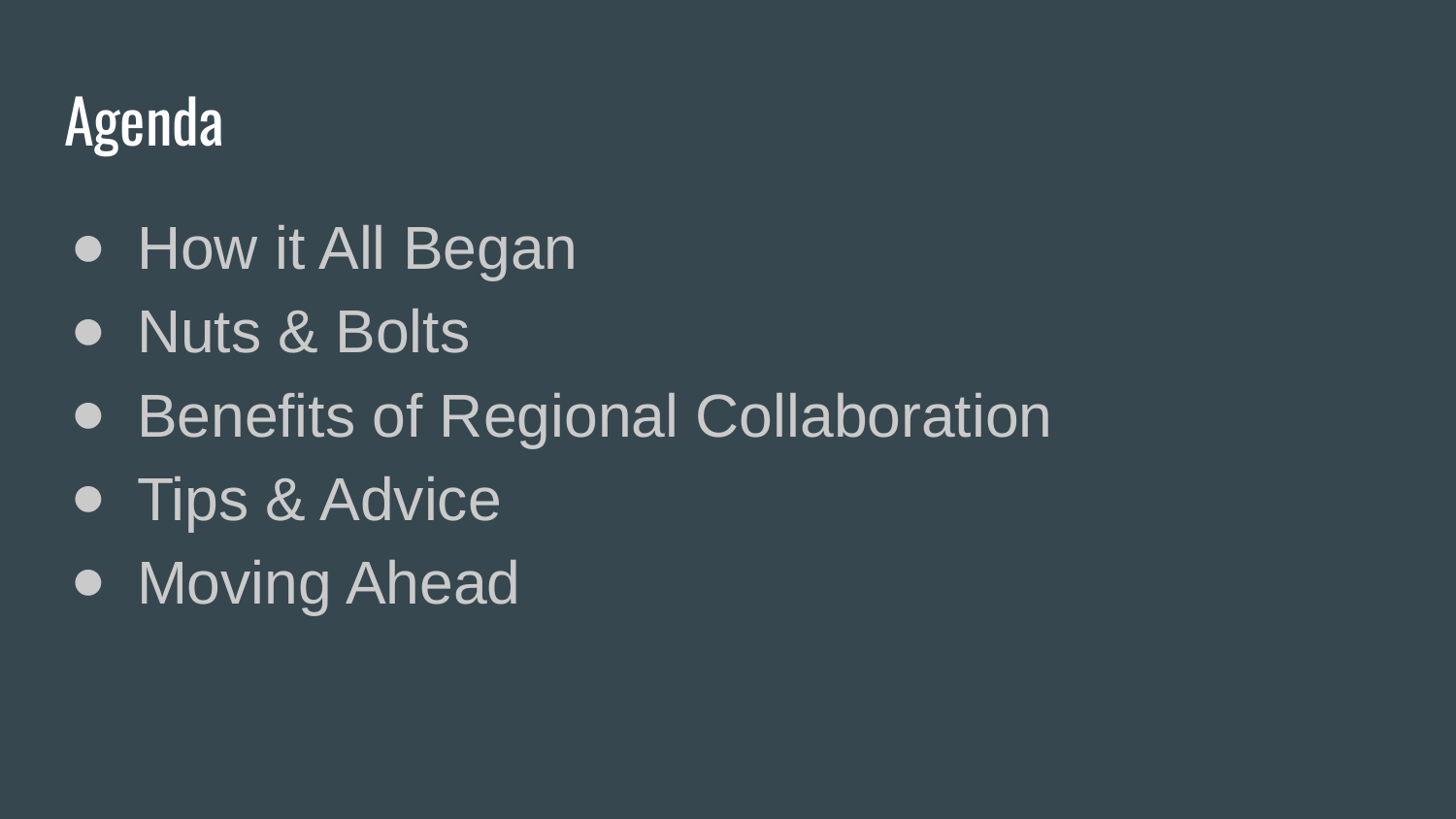

# Agenda
How it All Began
Nuts & Bolts
Benefits of Regional Collaboration
Tips & Advice
Moving Ahead